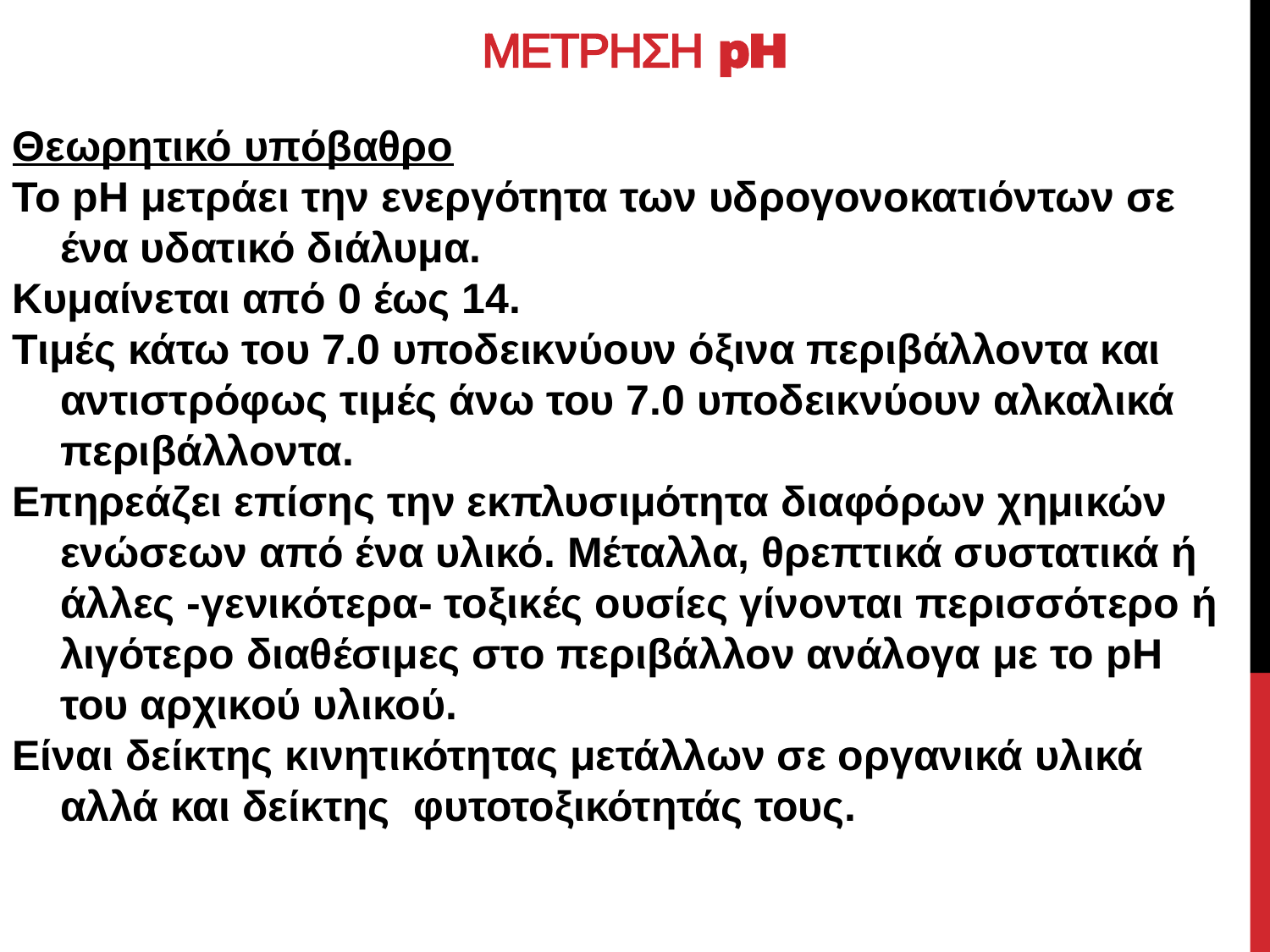

# ΜΕΤΡΗΣΗ pH
Θεωρητικό υπόβαθρο
Το pH μετράει την ενεργότητα των υδρογονοκατιόντων σε ένα υδατικό διάλυμα.
Κυμαίνεται από 0 έως 14.
Τιμές κάτω του 7.0 υποδεικνύουν όξινα περιβάλλοντα και αντιστρόφως τιμές άνω του 7.0 υποδεικνύουν αλκαλικά περιβάλλοντα.
Επηρεάζει επίσης την εκπλυσιμότητα διαφόρων χημικών ενώσεων από ένα υλικό. Μέταλλα, θρεπτικά συστατικά ή άλλες -γενικότερα- τοξικές ουσίες γίνονται περισσότερο ή λιγότερο διαθέσιμες στο περιβάλλον ανάλογα με το pH του αρχικού υλικού.
Είναι δείκτης κινητικότητας μετάλλων σε οργανικά υλικά αλλά και δείκτης  φυτοτοξικότητάς τους.